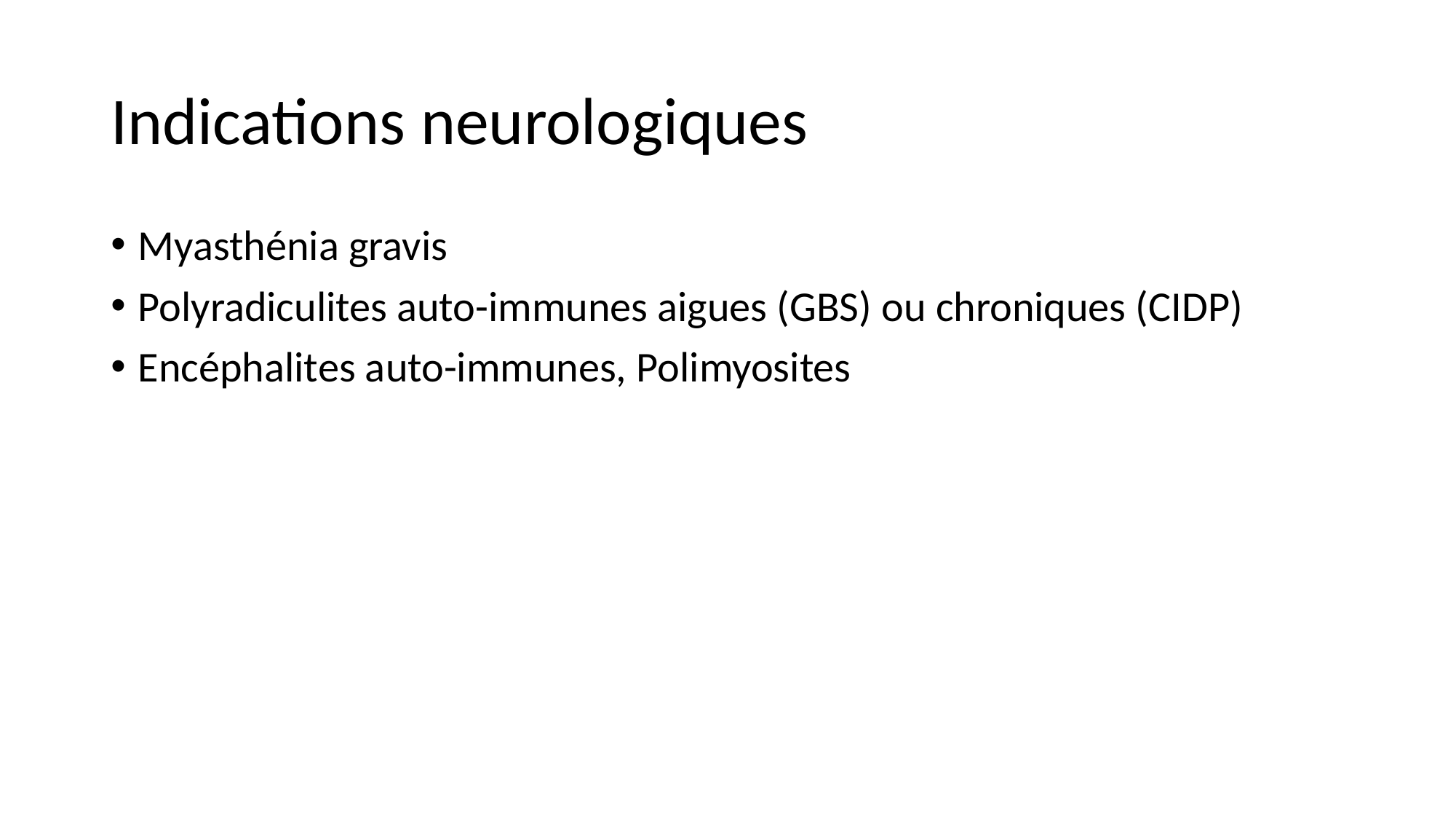

# Indications neurologiques
Myasthénia gravis
Polyradiculites auto-immunes aigues (GBS) ou chroniques (CIDP)
Encéphalites auto-immunes, Polimyosites